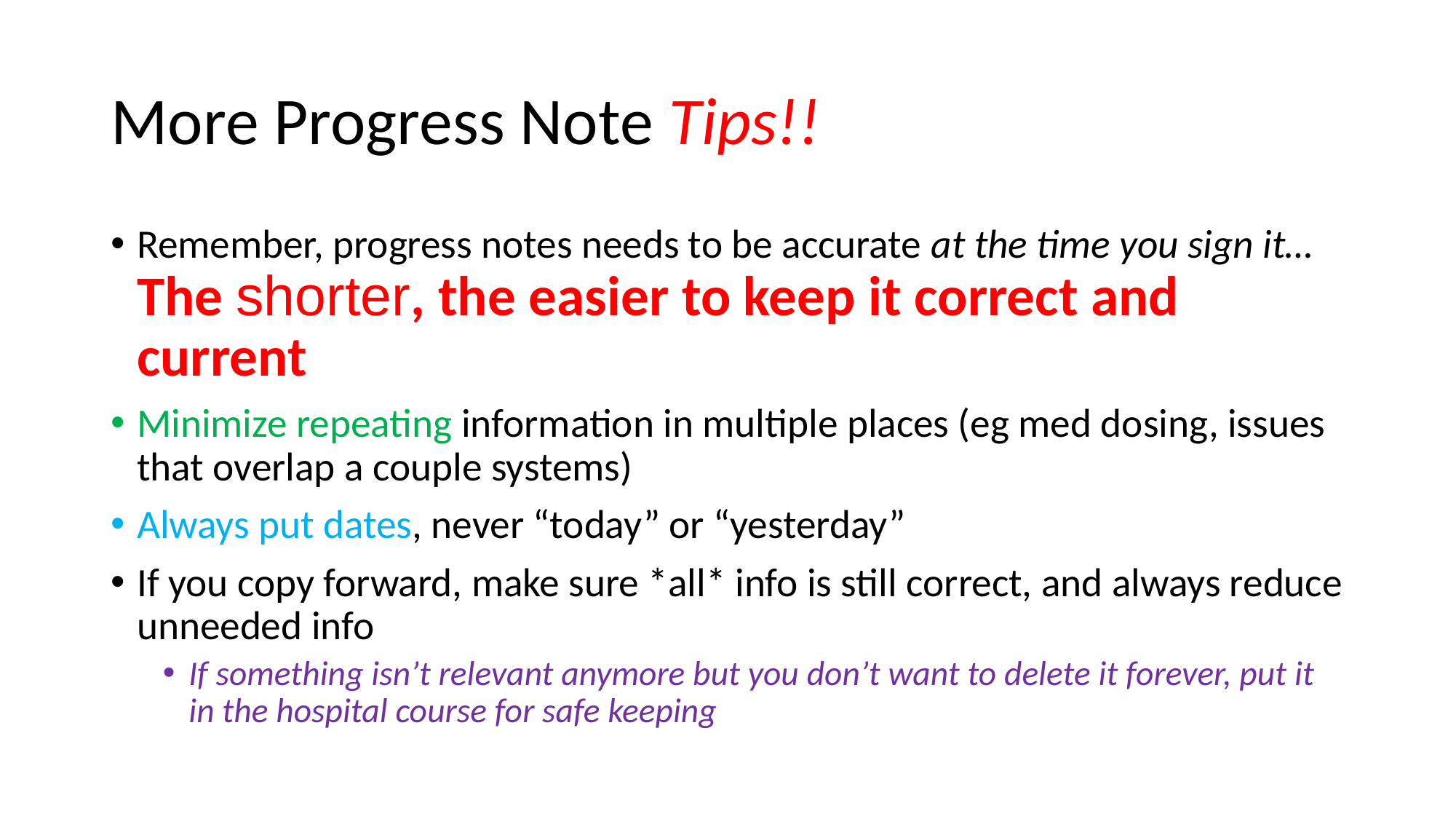

# More Progress Note Tips!!
Remember, progress notes needs to be accurate at the time you sign it… The shorter, the easier to keep it correct and current
Minimize repeating information in multiple places (eg med dosing, issues that overlap a couple systems)
Always put dates, never “today” or “yesterday”
If you copy forward, make sure *all* info is still correct, and always reduce unneeded info
If something isn’t relevant anymore but you don’t want to delete it forever, put it in the hospital course for safe keeping